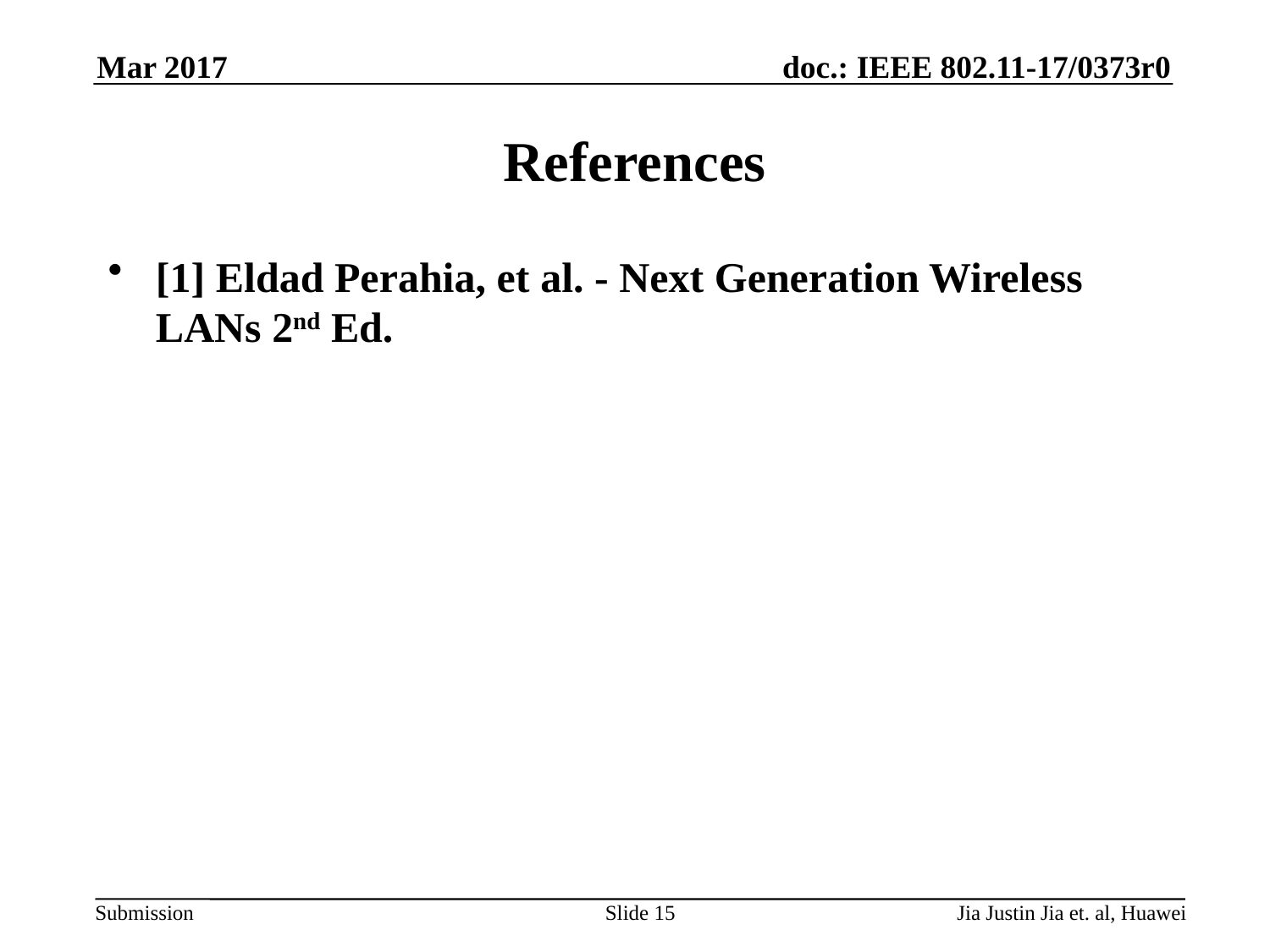

Mar 2017
# References
[1] Eldad Perahia, et al. - Next Generation Wireless LANs 2nd Ed.

Slide 15
Jia Justin Jia et. al, Huawei